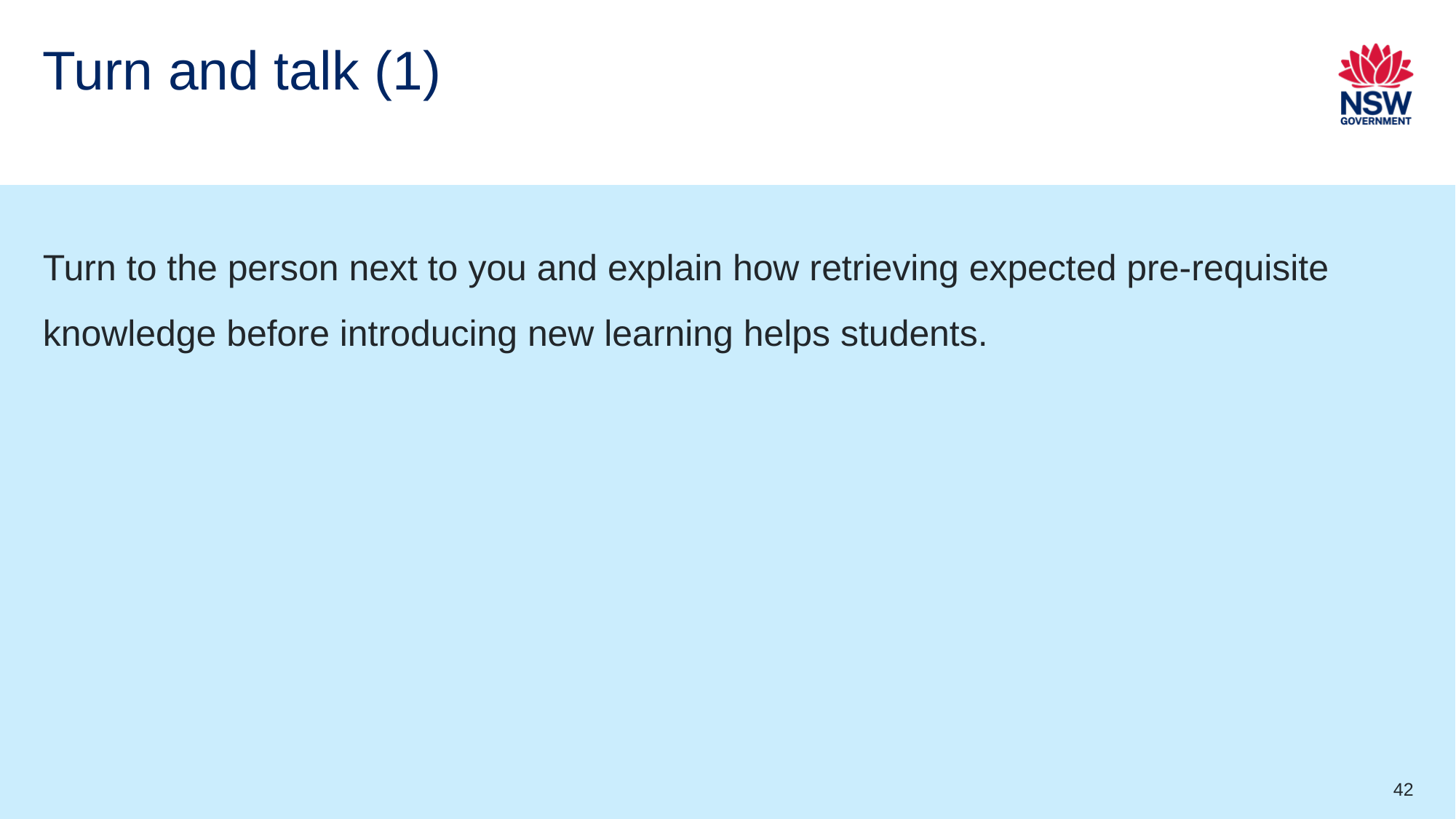

# Turn and talk (1)
Turn to the person next to you and explain how retrieving expected pre-requisite knowledge before introducing new learning helps students.
42